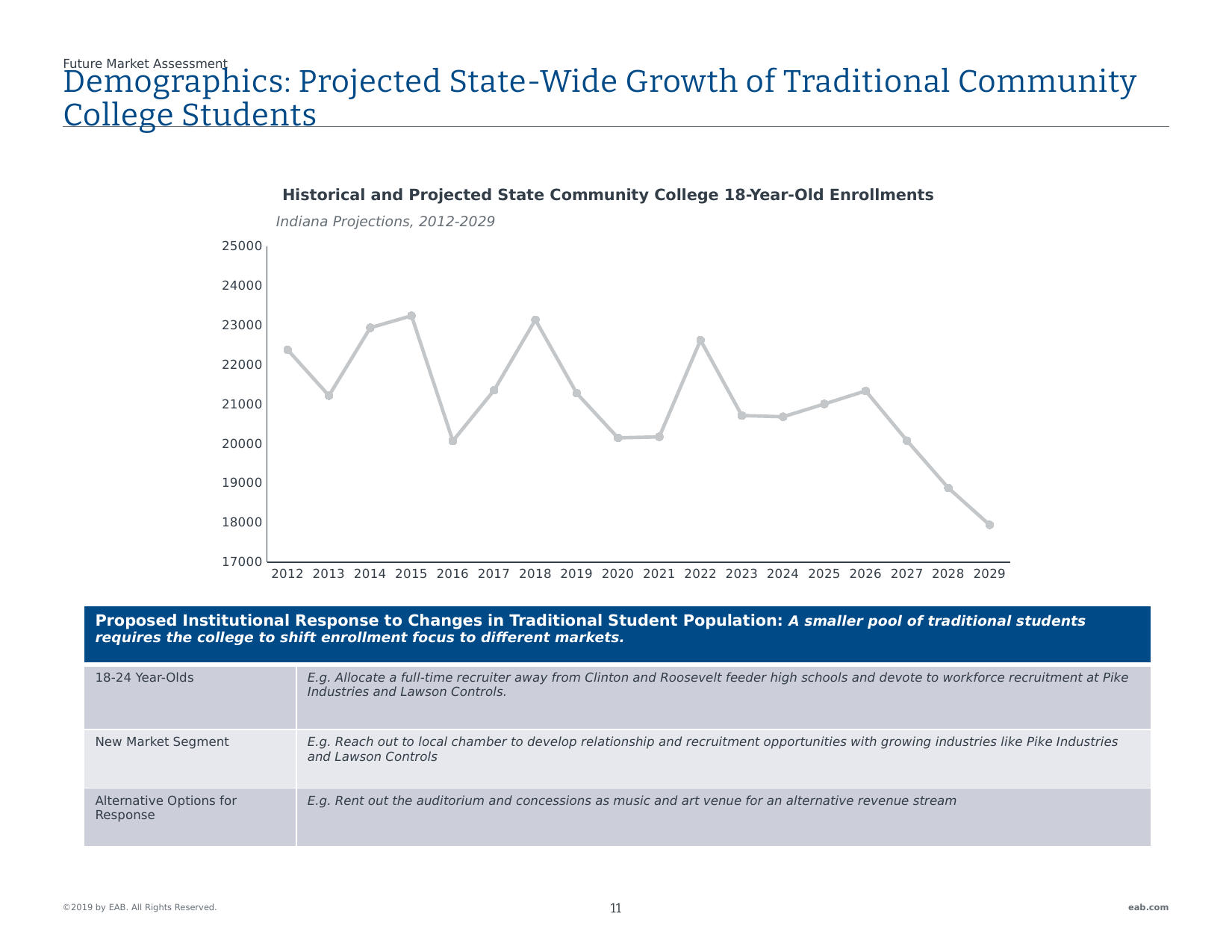

Future Market Assessment
# Demographics: Projected State-Wide Growth of Traditional Community College Students
Historical and Projected State Community College 18-Year-Old Enrollments
Indiana Projections, 2012-2029

### Chart

| Category | Column1 |
|---|---|
| 2012 | 22385.34 |
| 2013 | 21223.76 |
| 2014 | 22945.58 |
| 2015 | 23248.78 |
| 2016 | 20075.64 |
| 2017 | 21362.97 |
| 2018 | 23147.77 |
| 2019 | 21285.74 |
| 2020 | 20153.66 |
| 2021 | 20177.96 |
| 2022 | 22631.84 |
| 2023 | 20718.75 |
| 2024 | 20687.59 |
| 2025 | 21014.07 |
| 2026 | 21344.59 |
| 2027 | 20082.72 |
| 2028 | 18885.04 |
| 2029 | 17948.05 |
| Proposed Institutional Response to Changes in Traditional Student Population: A smaller pool of traditional students requires the college to shift enrollment focus to different markets. |  |
| --- | --- |
| 18-24 Year-Olds | E.g. Allocate a full-time recruiter away from Clinton and Roosevelt feeder high schools and devote to workforce recruitment at Pike Industries and Lawson Controls. |
| New Market Segment | E.g. Reach out to local chamber to develop relationship and recruitment opportunities with growing industries like Pike Industries and Lawson Controls |
| Alternative Options for Response | E.g. Rent out the auditorium and concessions as music and art venue for an alternative revenue stream |